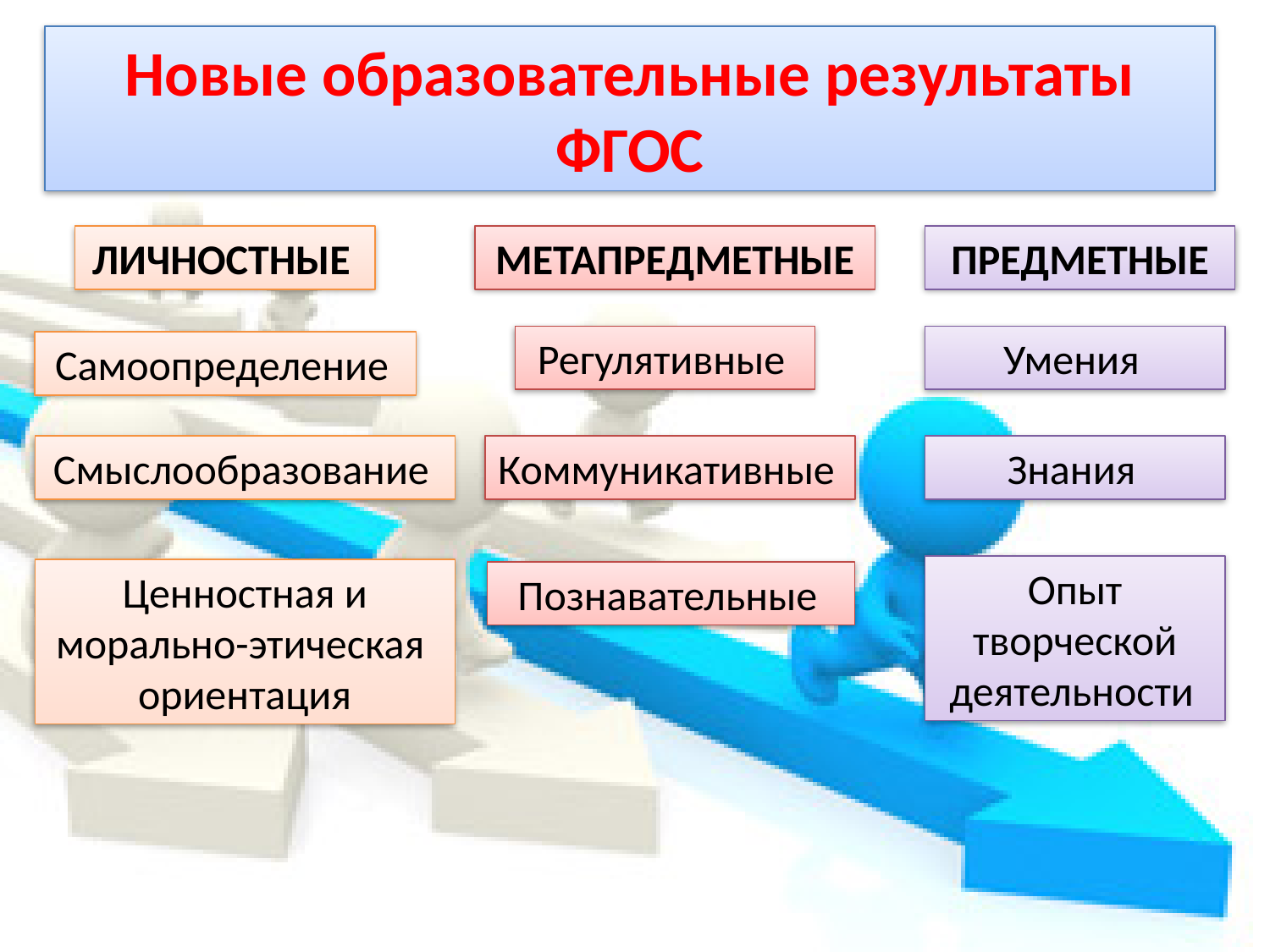

Новые образовательные результаты ФГОС
ЛИЧНОСТНЫЕ
МЕТАПРЕДМЕТНЫЕ
ПРЕДМЕТНЫЕ
Регулятивные
Умения
Самоопределение
Смыслообразование
Коммуникативные
Знания
Опыт творческой деятельности
Ценностная и морально-этическая  ориентация
Познавательные